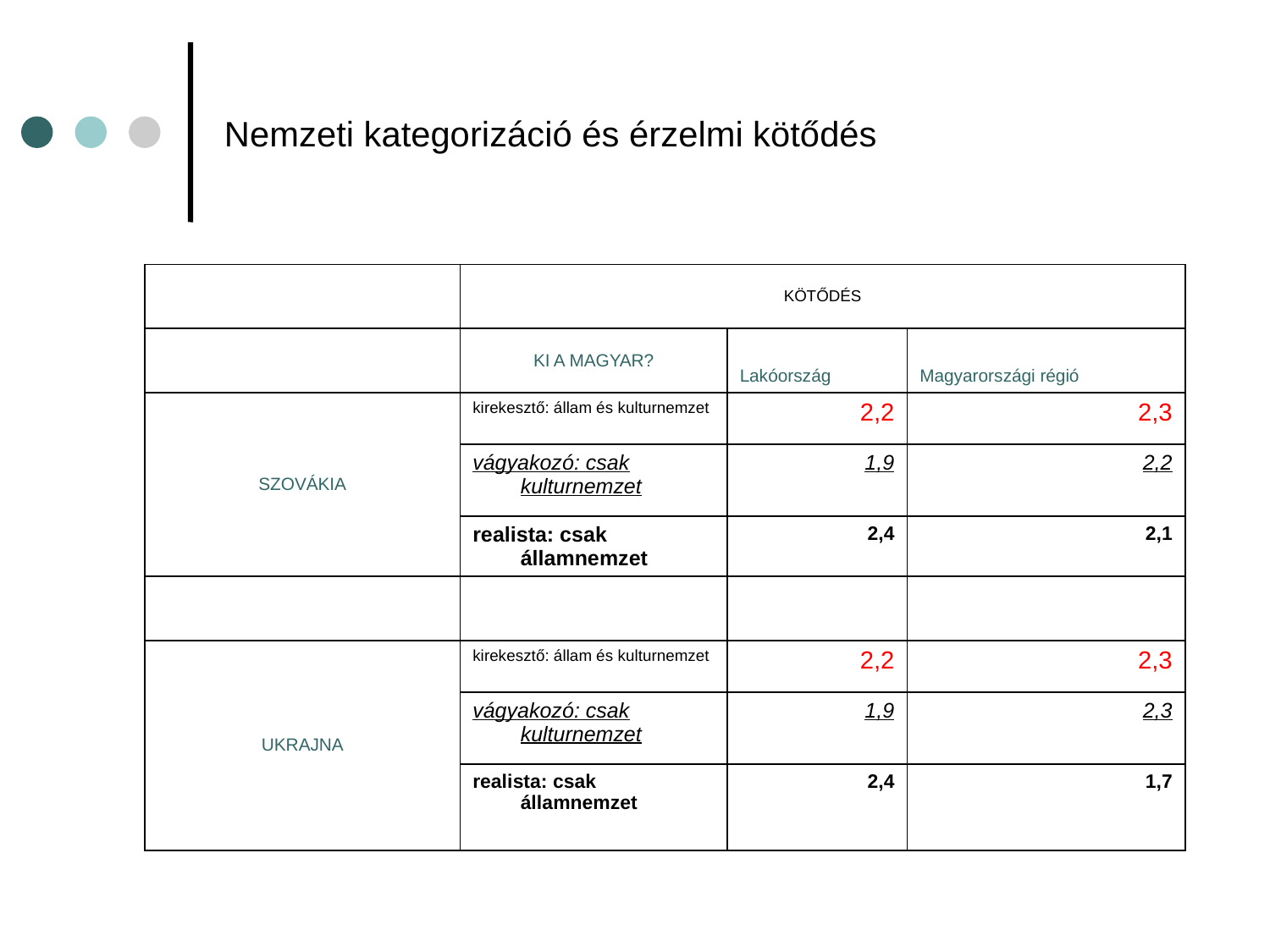

# Nemzeti kategorizáció és érzelmi kötődés
|  | KÖTŐDÉS |  |  |
| --- | --- | --- | --- |
|  | KI A MAGYAR? | Lakóország | Magyarországi régió |
| SZOVÁKIA | kirekesztő: állam és kulturnemzet | 2,2 | 2,3 |
|  | vágyakozó: csak kulturnemzet | 1,9 | 2,2 |
|  | realista: csak államnemzet | 2,4 | 2,1 |
|  |  |  |  |
| UKRAJNA | kirekesztő: állam és kulturnemzet | 2,2 | 2,3 |
|  | vágyakozó: csak kulturnemzet | 1,9 | 2,3 |
|  | realista: csak államnemzet | 2,4 | 1,7 |